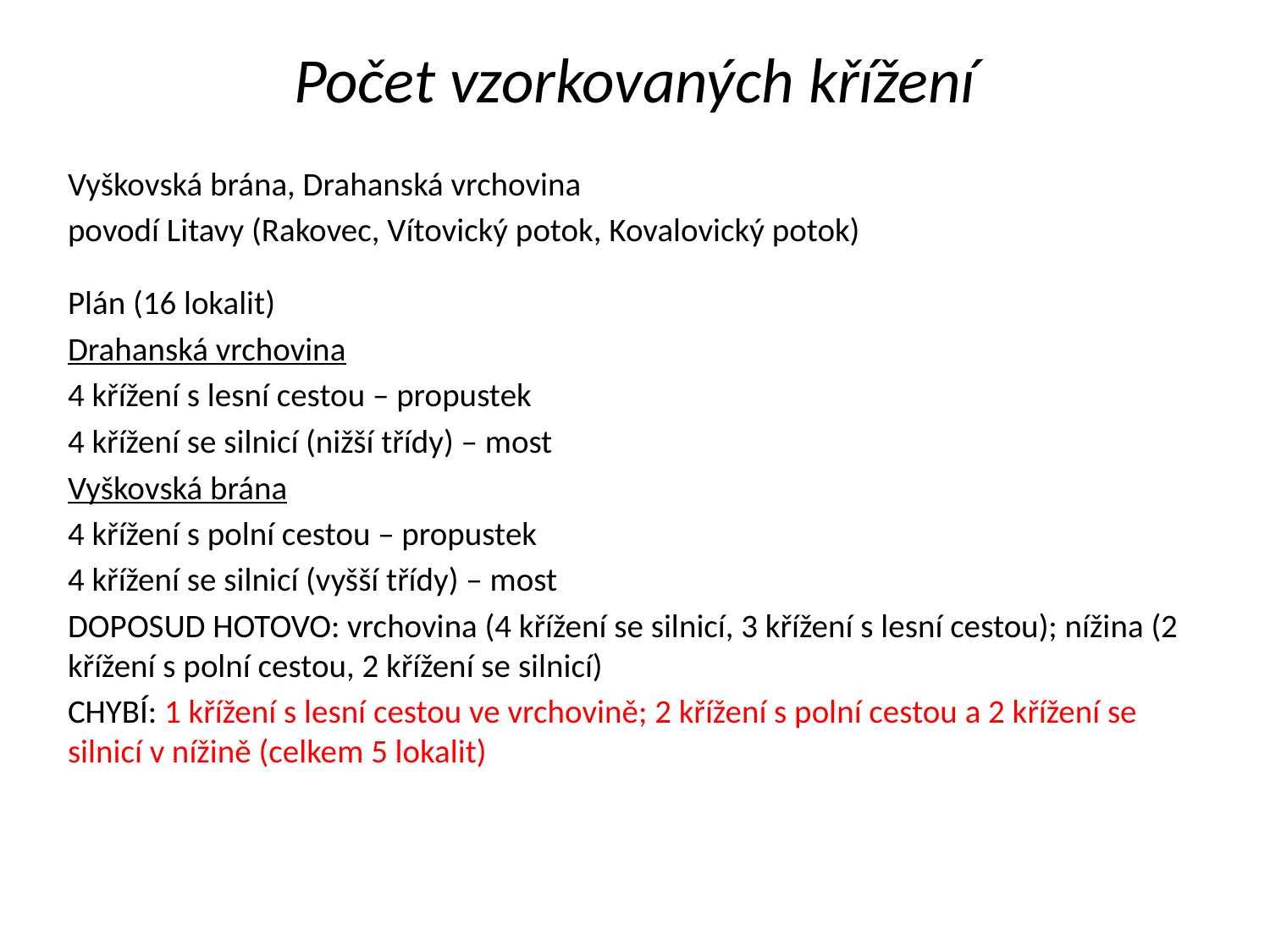

# Počet vzorkovaných křížení
Vyškovská brána, Drahanská vrchovina
povodí Litavy (Rakovec, Vítovický potok, Kovalovický potok)

Plán (16 lokalit)
Drahanská vrchovina
4 křížení s lesní cestou – propustek
4 křížení se silnicí (nižší třídy) – most
Vyškovská brána
4 křížení s polní cestou – propustek
4 křížení se silnicí (vyšší třídy) – most
DOPOSUD HOTOVO: vrchovina (4 křížení se silnicí, 3 křížení s lesní cestou); nížina (2 křížení s polní cestou, 2 křížení se silnicí)
CHYBÍ: 1 křížení s lesní cestou ve vrchovině; 2 křížení s polní cestou a 2 křížení se silnicí v nížině (celkem 5 lokalit)